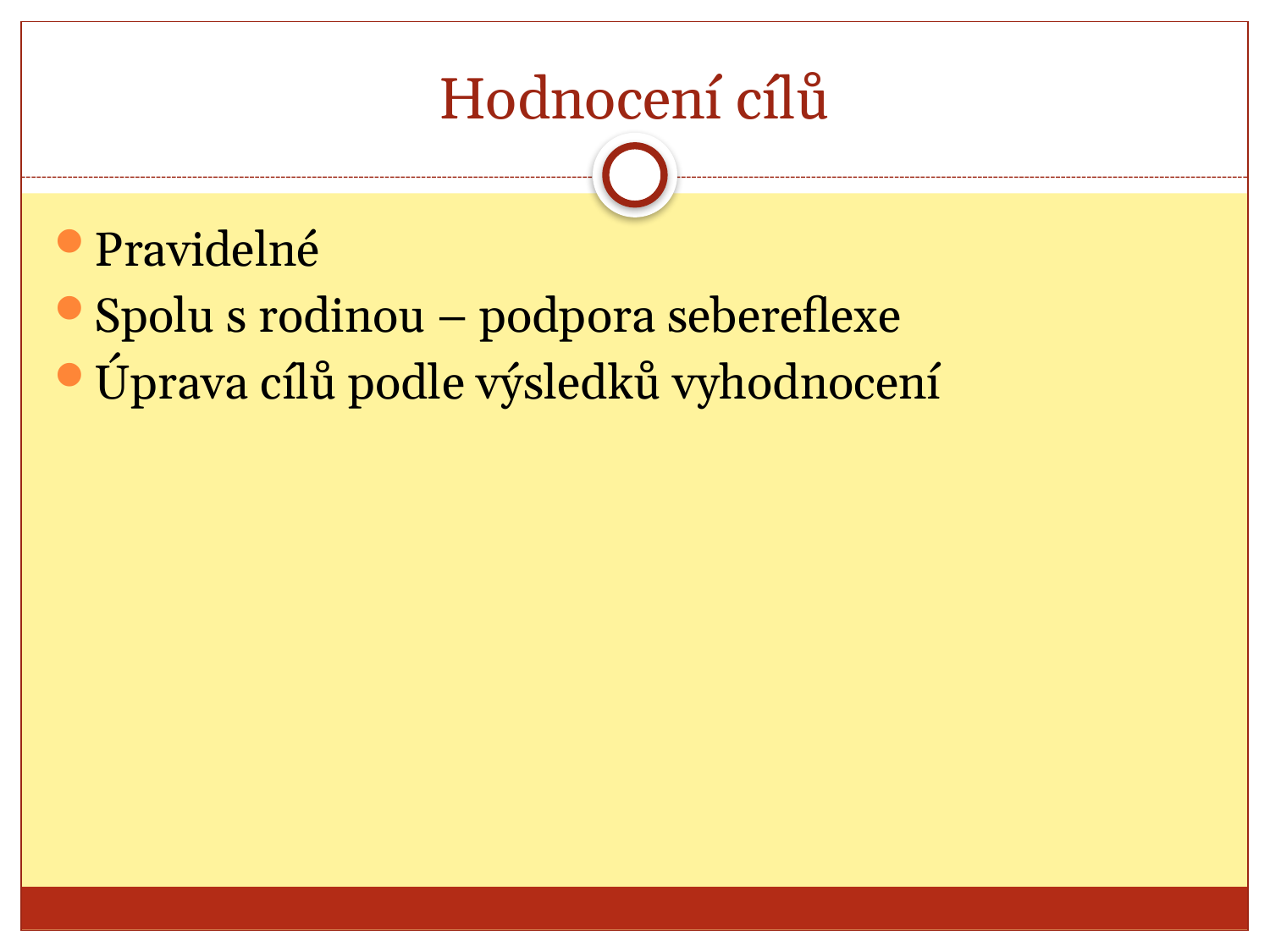

# Hodnocení cílů
Pravidelné
Spolu s rodinou – podpora sebereflexe
Úprava cílů podle výsledků vyhodnocení